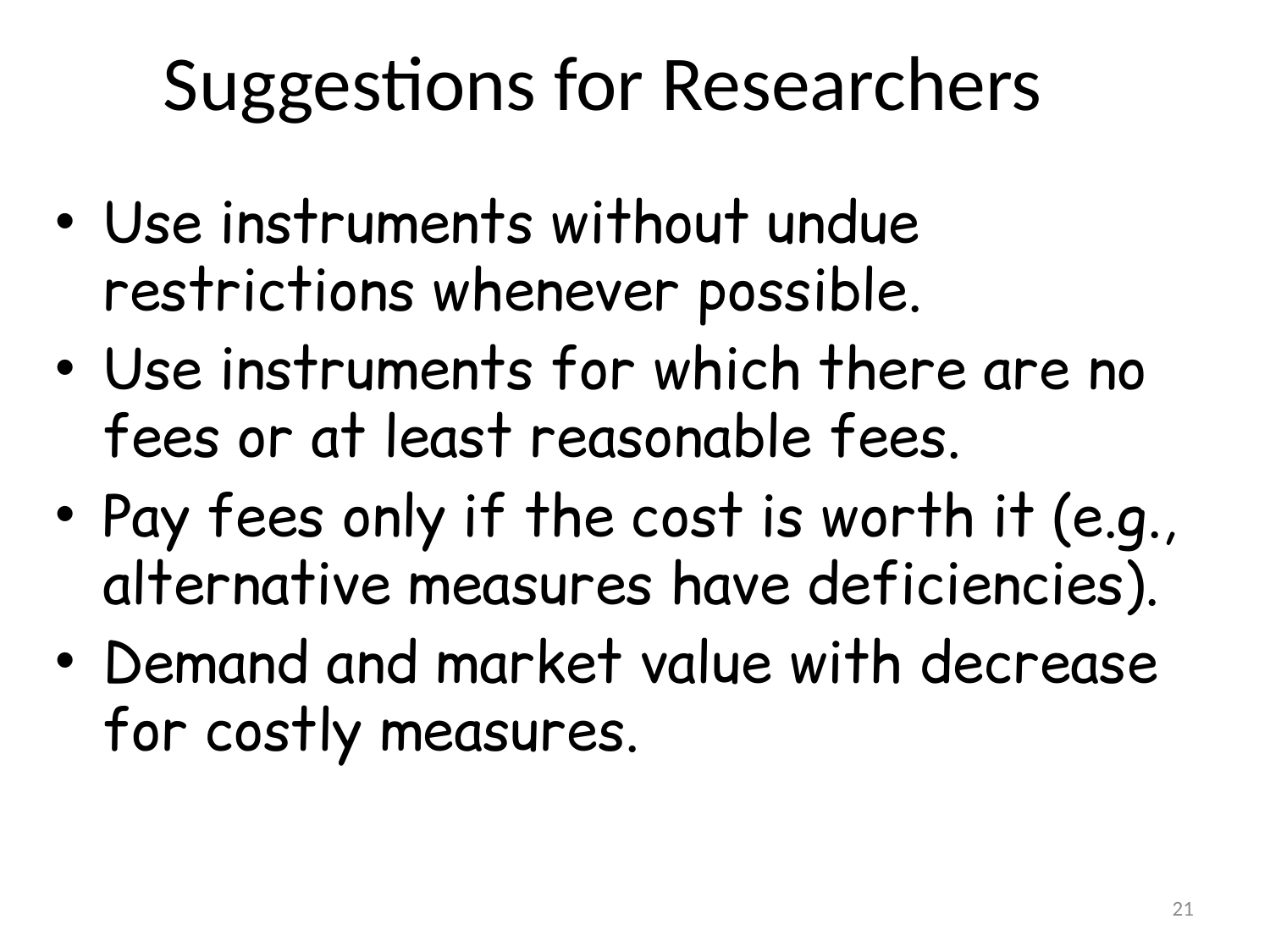

# Suggestions for Researchers
Use instruments without undue restrictions whenever possible.
Use instruments for which there are no fees or at least reasonable fees.
Pay fees only if the cost is worth it (e.g., alternative measures have deficiencies).
Demand and market value with decrease for costly measures.

21